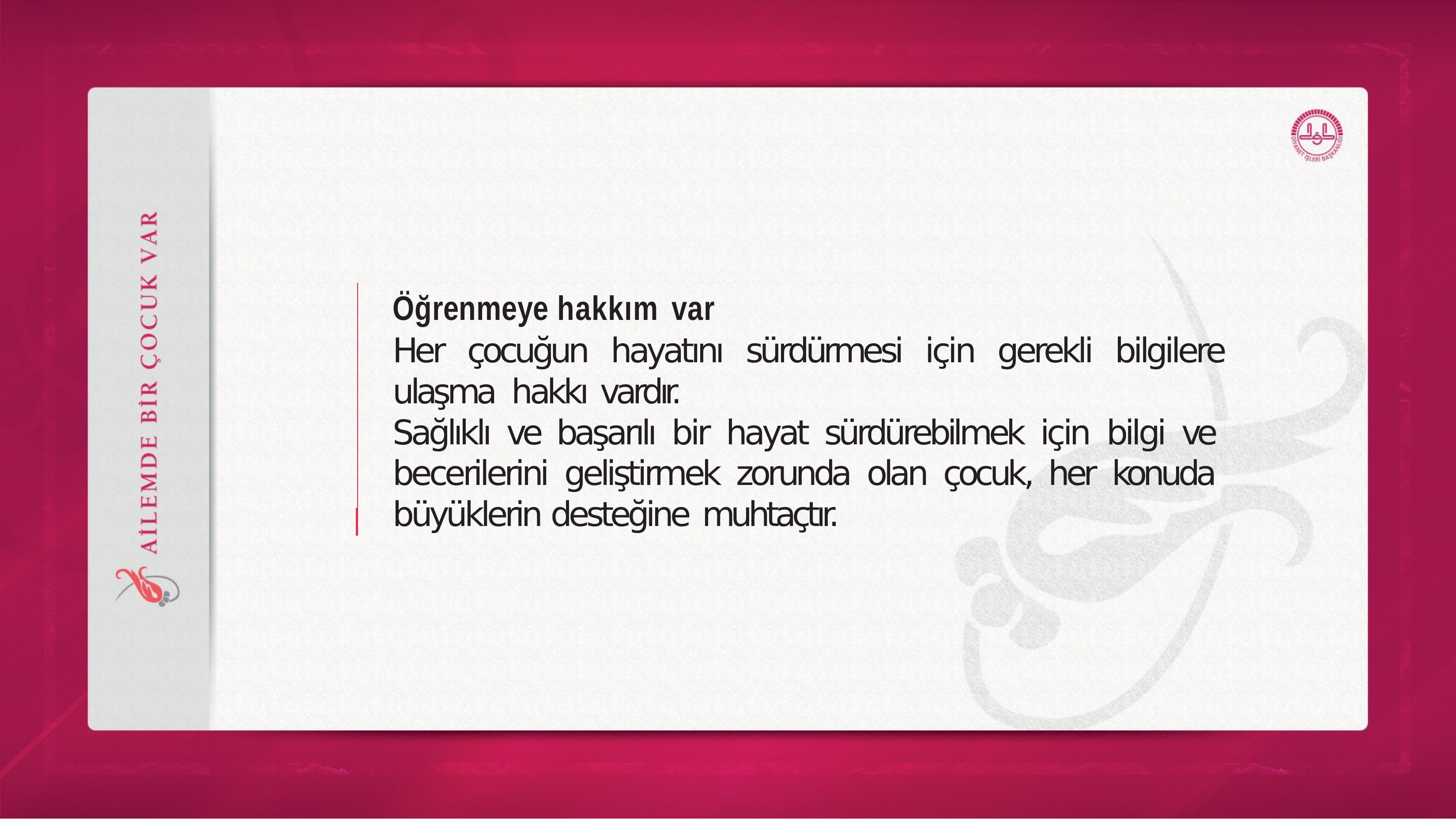

Öğrenmeye hakkım var
Her çocuğun hayatını sürdürmesi için gerekli bilgilere ulaşma  hakkı vardır.
Sağlıklı ve başarılı bir hayat sürdürebilmek için bilgi ve  becerilerini geliştirmek zorunda olan çocuk, her konuda  büyüklerin desteğine muhtaçtır.